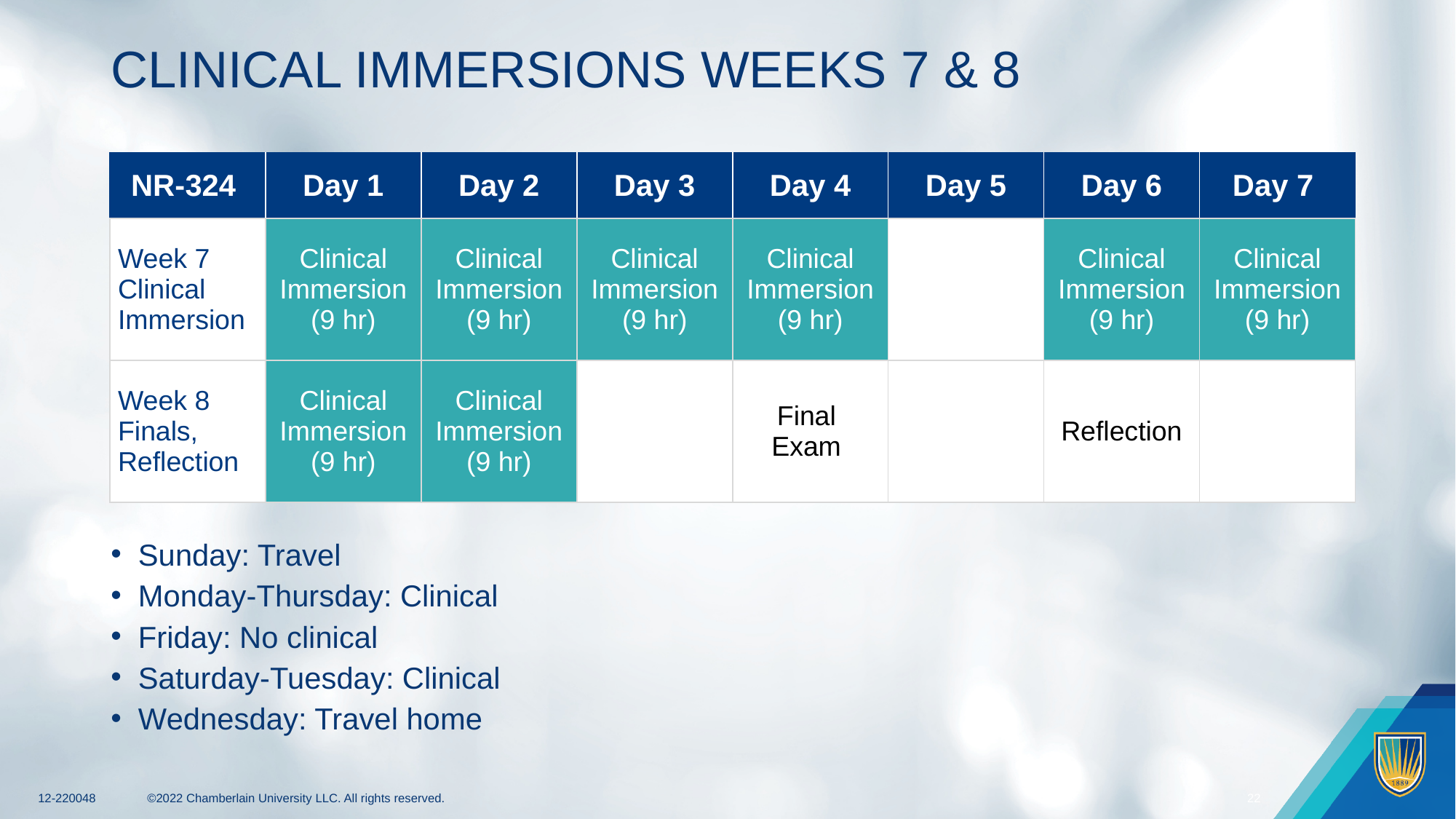

# CLINICAL IMMERSIONS WEEKS 7 & 8
| NR-324 | Day 1 | Day 2 | Day 3 | Day 4 | Day 5 | Day 6 | Day 7 |
| --- | --- | --- | --- | --- | --- | --- | --- |
| Week 7 Clinical Immersion | Clinical Immersion (9 hr) | Clinical Immersion (9 hr) | Clinical Immersion (9 hr) | Clinical Immersion (9 hr) |  | Clinical Immersion (9 hr) | Clinical Immersion (9 hr) |
| Week 8 Finals, Reflection | Clinical Immersion (9 hr) | Clinical Immersion (9 hr) |  | Final Exam |  | Reflection |  |
Sunday: Travel
Monday-Thursday: Clinical
Friday: No clinical
Saturday-Tuesday: Clinical
Wednesday: Travel home